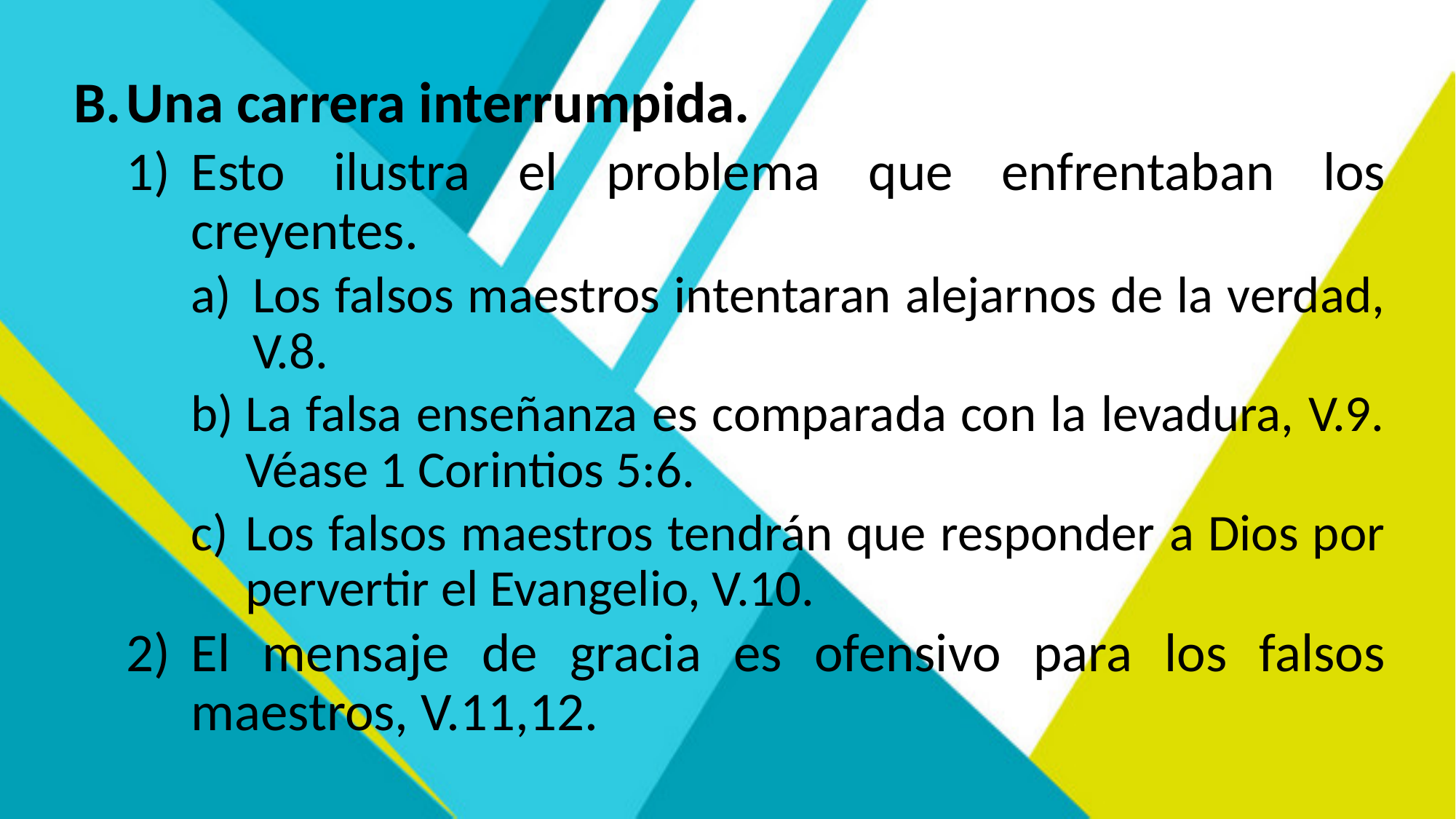

Una carrera interrumpida.
Esto ilustra el problema que enfrentaban los creyentes.
Los falsos maestros intentaran alejarnos de la verdad, V.8.
La falsa enseñanza es comparada con la levadura, V.9. Véase 1 Corintios 5:6.
Los falsos maestros tendrán que responder a Dios por pervertir el Evangelio, V.10.
El mensaje de gracia es ofensivo para los falsos maestros, V.11,12.